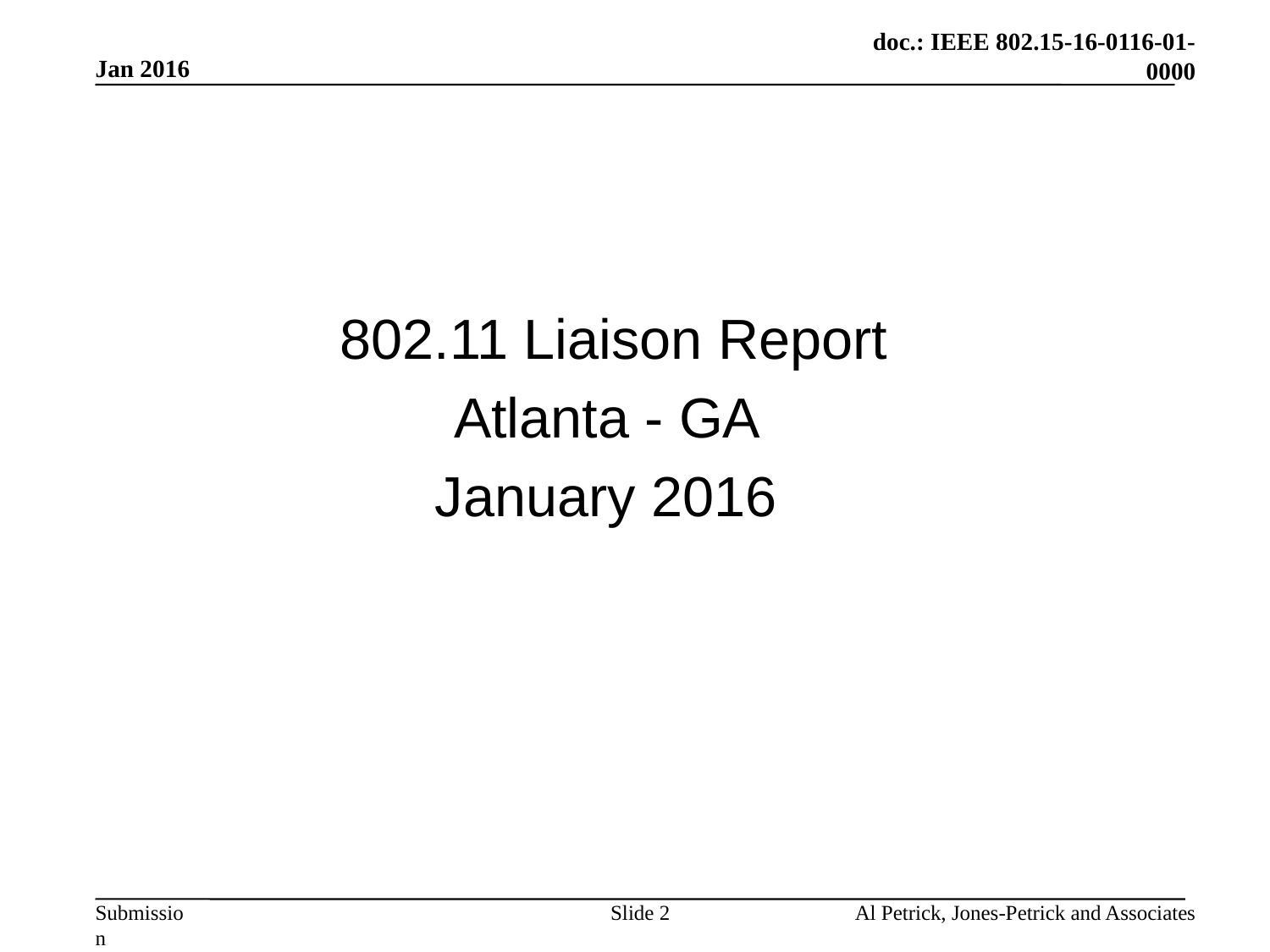

Jan 2016
802.11 Liaison Report
Atlanta - GA
January 2016
Slide 2
Al Petrick, Jones-Petrick and Associates